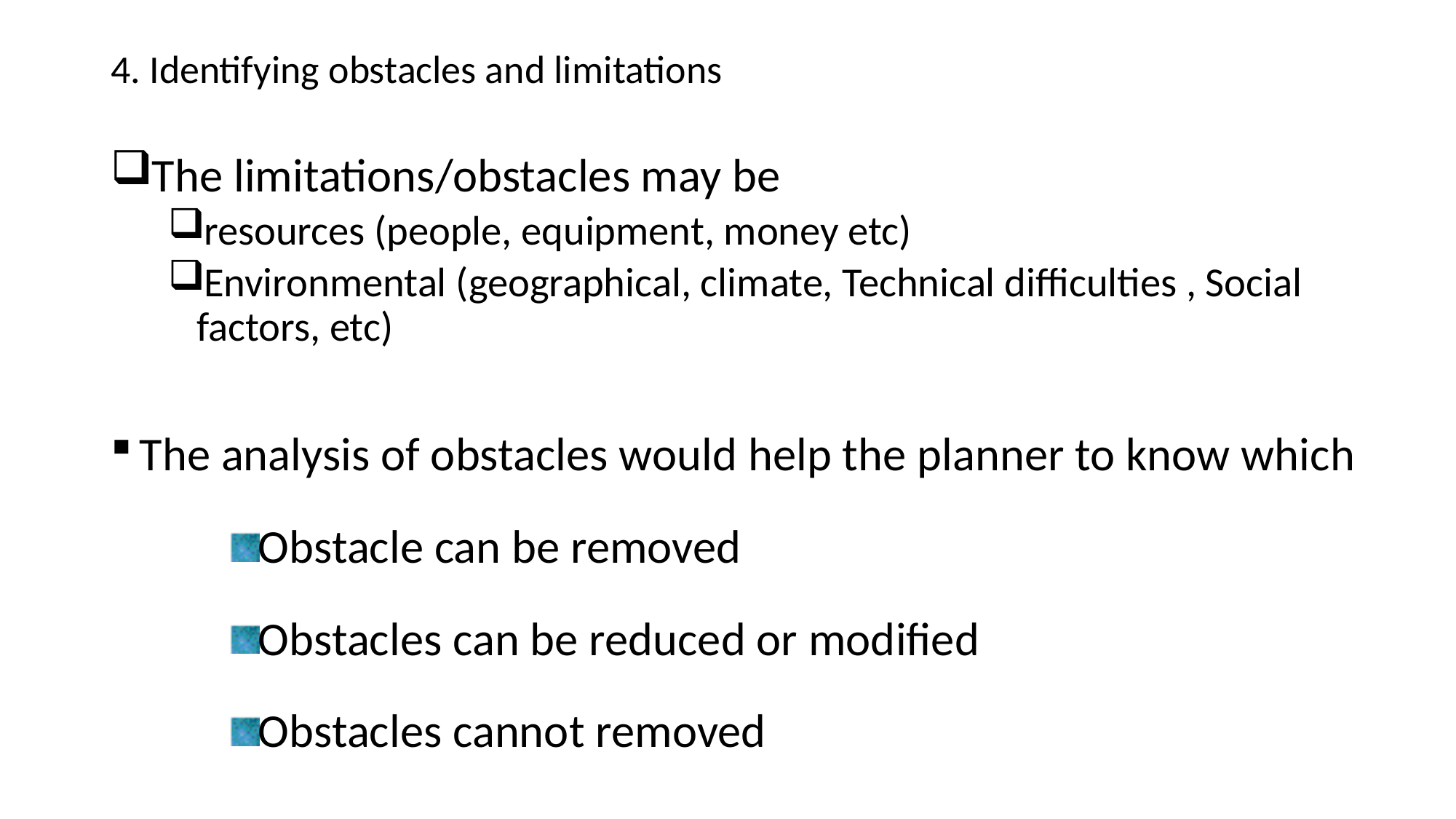

# 4. Identifying obstacles and limitations
The limitations/obstacles may be
resources (people, equipment, money etc)
Environmental (geographical, climate, Technical difficulties , Social factors, etc)

The analysis of obstacles would help the planner to know which
Obstacle can be removed
Obstacles can be reduced or modified
Obstacles cannot removed

29